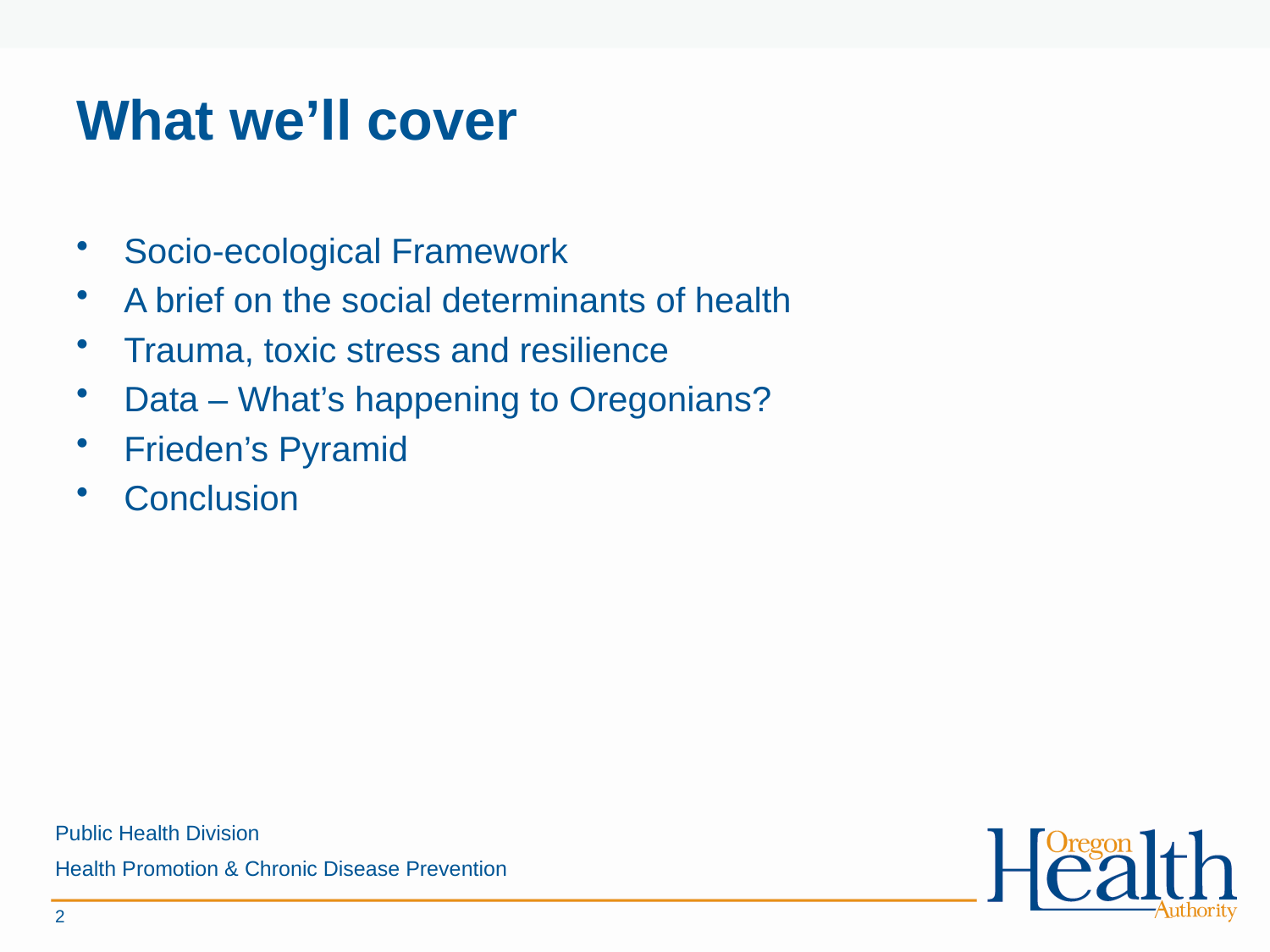

# What we’ll cover
Socio-ecological Framework
A brief on the social determinants of health
Trauma, toxic stress and resilience
Data – What’s happening to Oregonians?
Frieden’s Pyramid
Conclusion
Public Health Division
Health Promotion & Chronic Disease Prevention
2